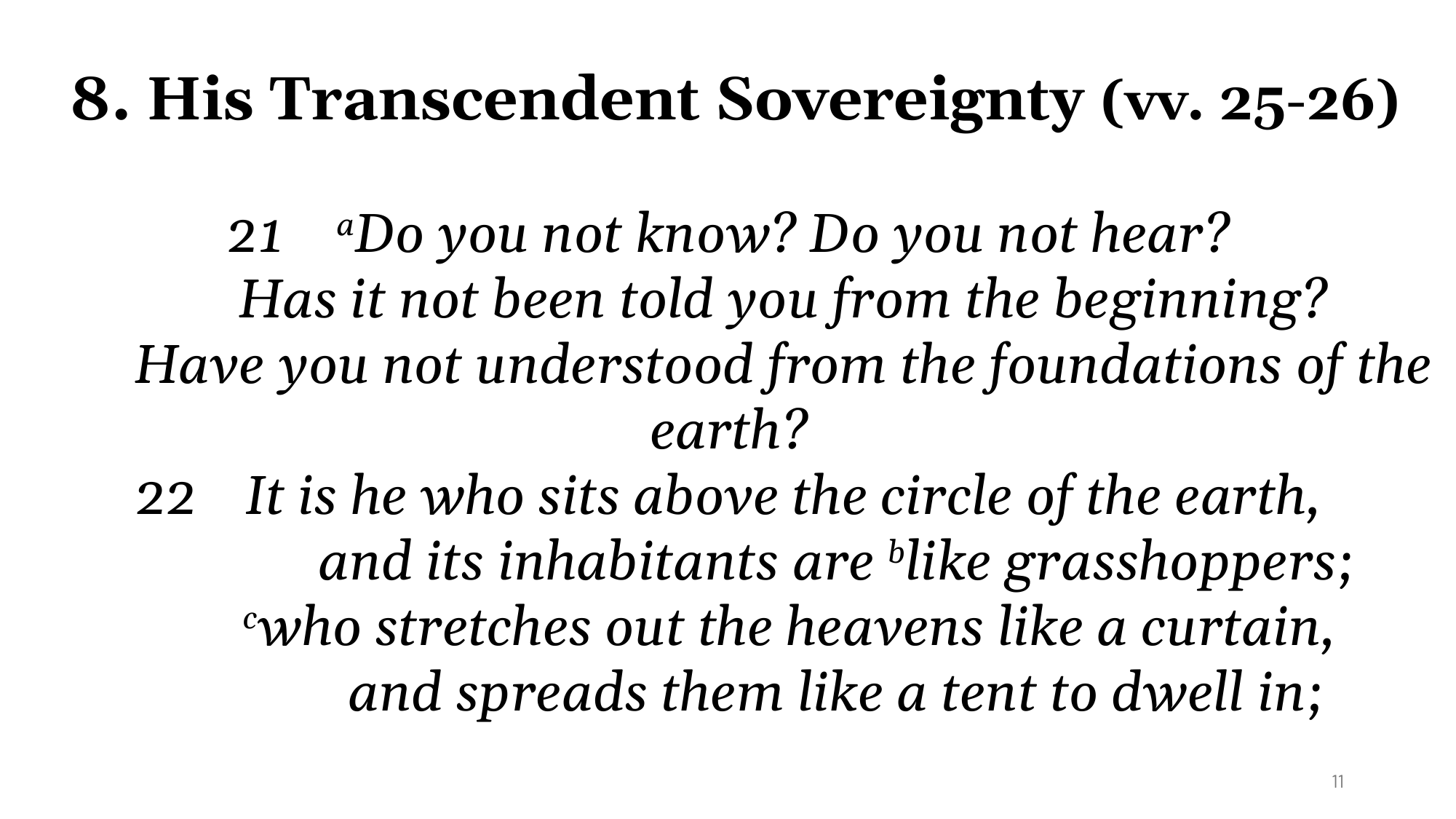

8. His Transcendent Sovereignty (vv. 25-26)

21   	aDo you not know? Do you not hear?
	Has it not been told you from the beginning?
	Have you not understood from the foundations of the earth?
22 	It is he who sits above the circle of the earth,
		and its inhabitants are blike grasshoppers;
	 cwho stretches out the heavens like a curtain,
		and spreads them like a tent to dwell in;

11